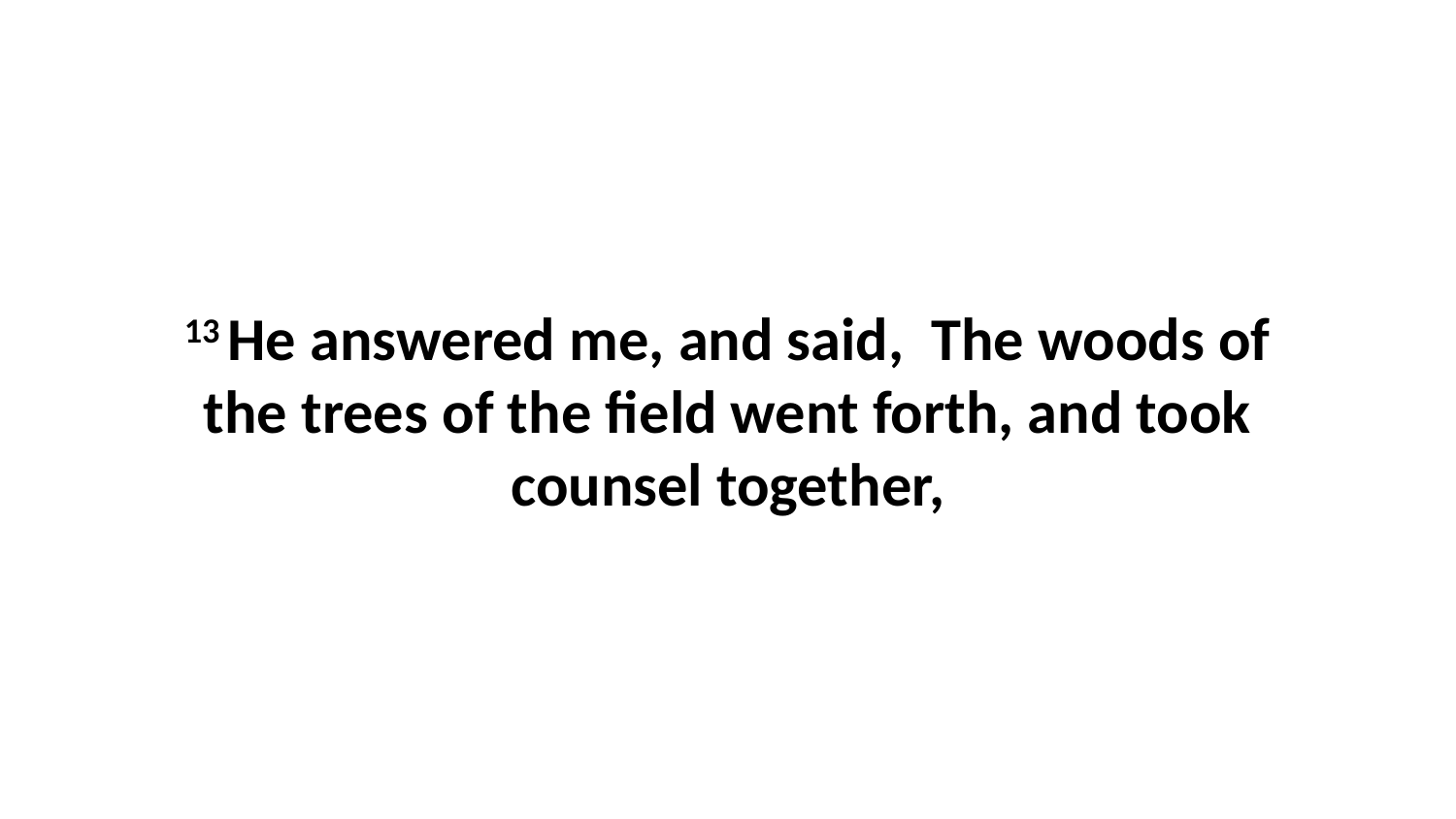

13 He answered me, and said,  The woods of the trees of the field went forth, and took counsel together,